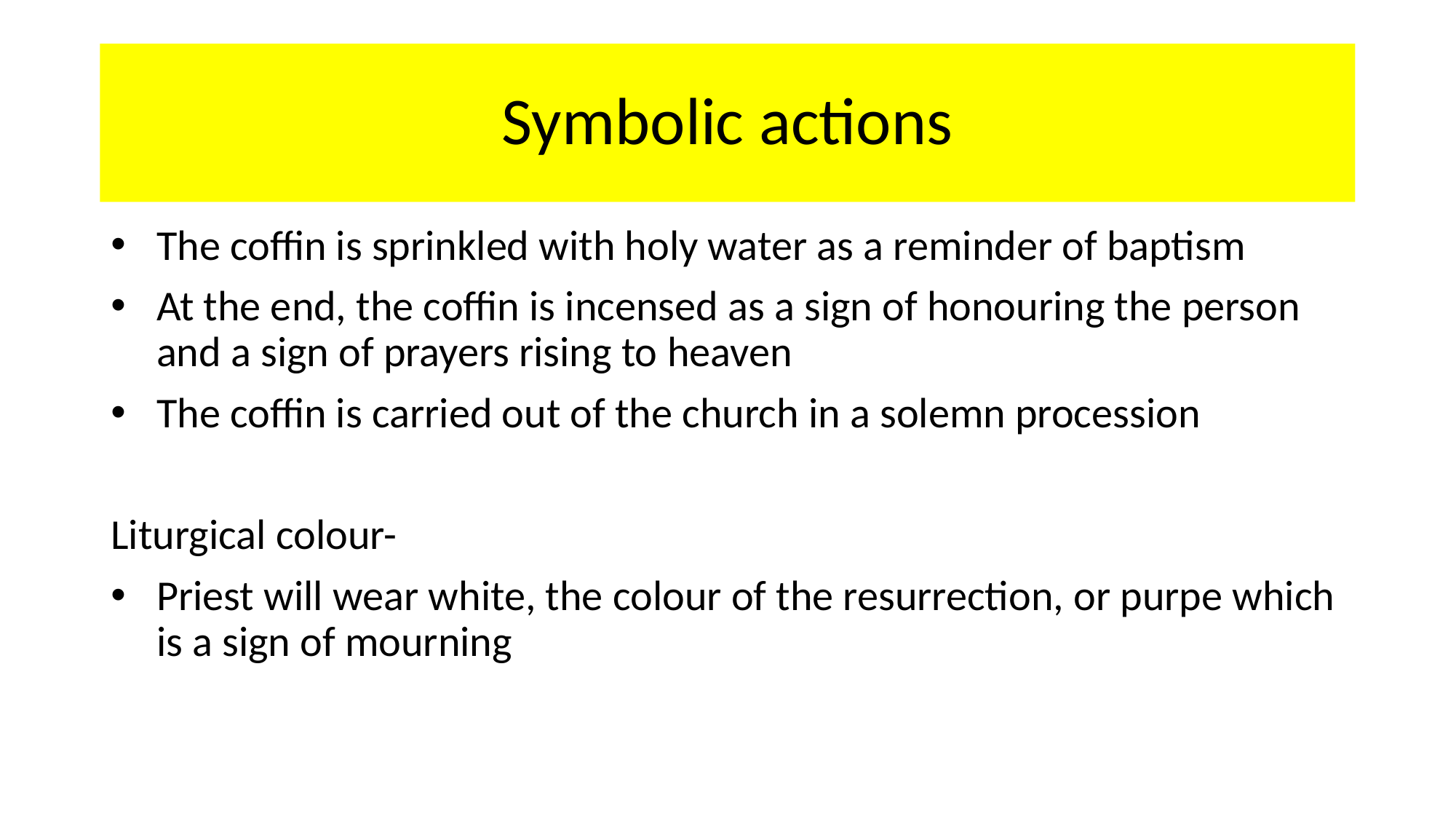

# Symbolic actions
The coffin is sprinkled with holy water as a reminder of baptism
At the end, the coffin is incensed as a sign of honouring the person and a sign of prayers rising to heaven
The coffin is carried out of the church in a solemn procession

Liturgical colour-
Priest will wear white, the colour of the resurrection, or purpe which is a sign of mourning